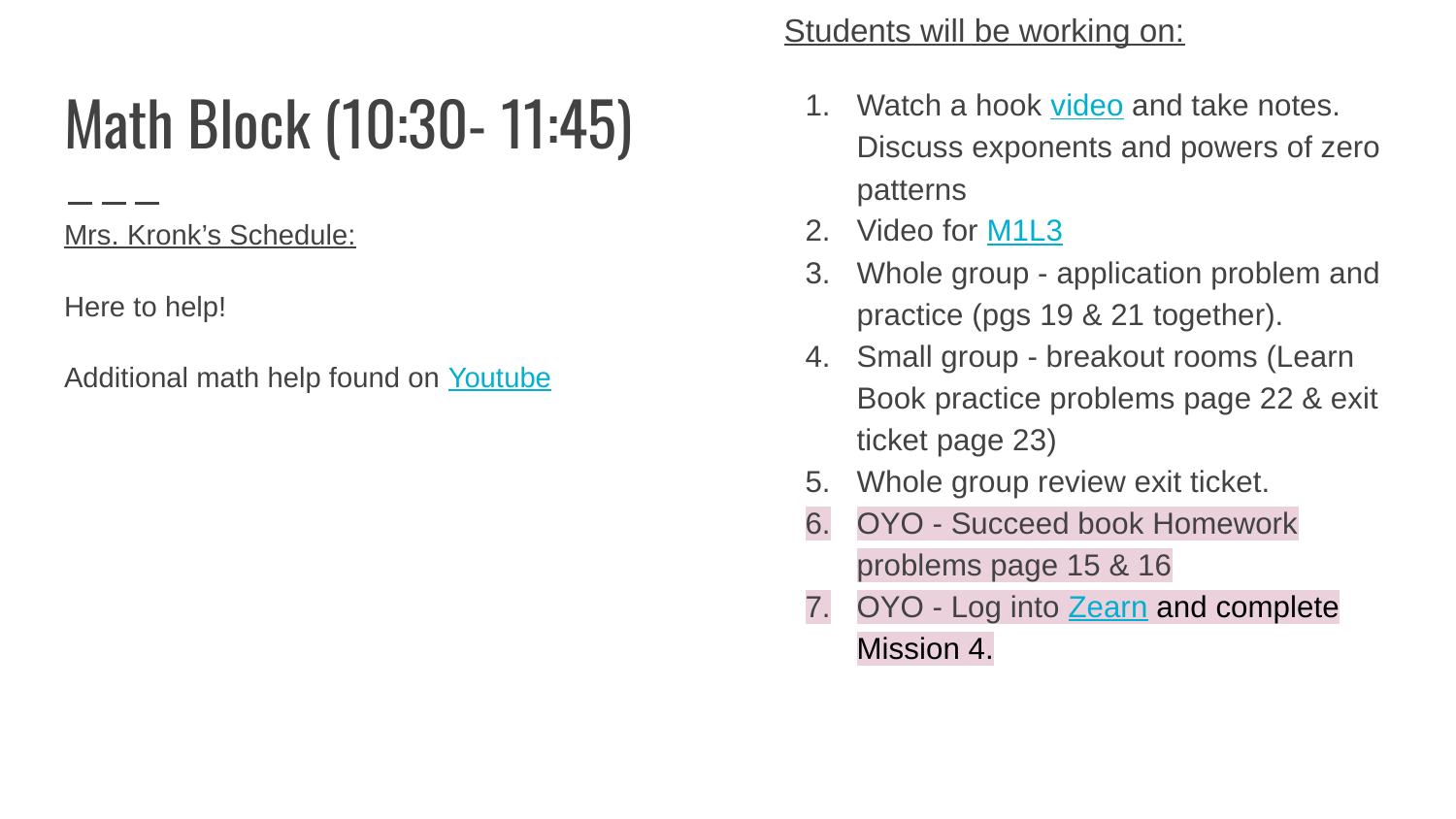

Students will be working on:
Watch a hook video and take notes. Discuss exponents and powers of zero patterns
Video for M1L3
Whole group - application problem and practice (pgs 19 & 21 together).
Small group - breakout rooms (Learn Book practice problems page 22 & exit ticket page 23)
Whole group review exit ticket.
OYO - Succeed book Homework problems page 15 & 16
OYO - Log into Zearn and complete Mission 4.

# Math Block (10:30- 11:45)
Mrs. Kronk’s Schedule:
Here to help!
Additional math help found on Youtube